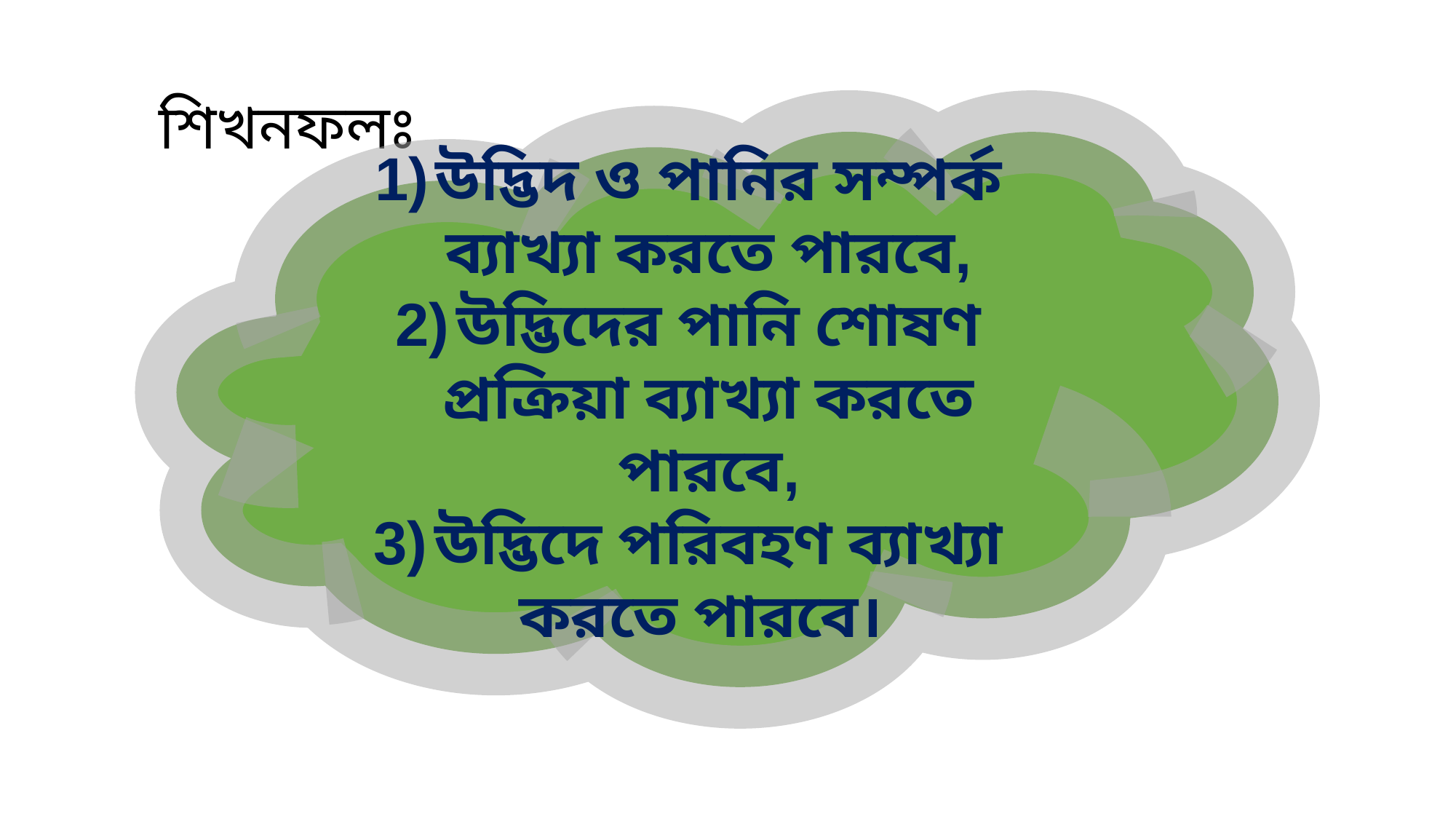

শিখনফলঃ
উদ্ভিদ ও পানির সম্পর্ক ব্যাখ্যা করতে পারবে,
উদ্ভিদের পানি শোষণ প্রক্রিয়া ব্যাখ্যা করতে পারবে,
উদ্ভিদে পরিবহণ ব্যাখ্যা করতে পারবে।